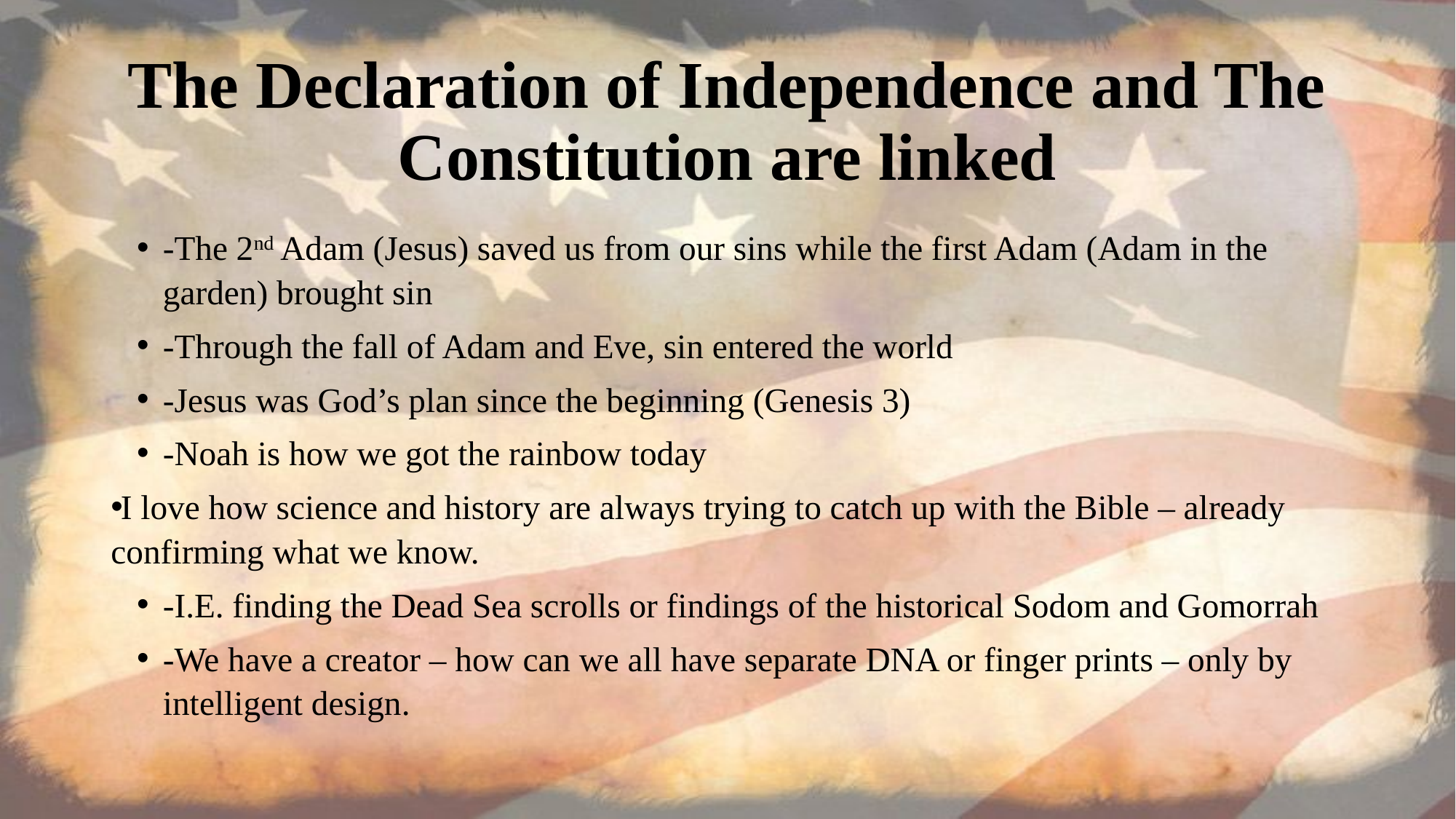

# The Declaration of Independence and The Constitution are linked
-The 2nd Adam (Jesus) saved us from our sins while the first Adam (Adam in the garden) brought sin
-Through the fall of Adam and Eve, sin entered the world
-Jesus was God’s plan since the beginning (Genesis 3)
-Noah is how we got the rainbow today
I love how science and history are always trying to catch up with the Bible – already confirming what we know.
-I.E. finding the Dead Sea scrolls or findings of the historical Sodom and Gomorrah
-We have a creator – how can we all have separate DNA or finger prints – only by intelligent design.